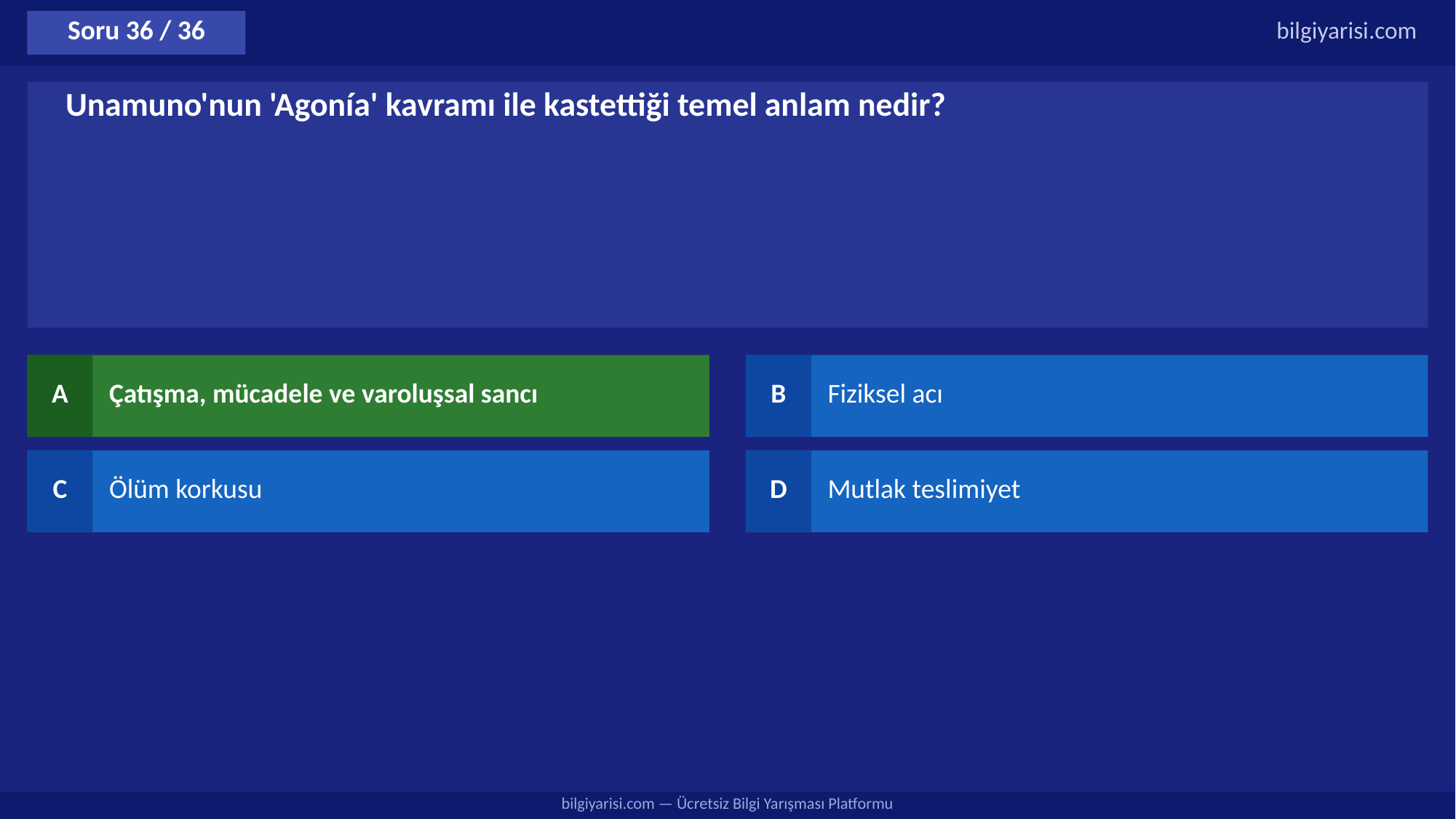

Soru 36 / 36
bilgiyarisi.com

Unamuno'nun 'Agonía' kavramı ile kastettiği temel anlam nedir?

A
Çatışma, mücadele ve varoluşsal sancı

B
Fiziksel acı

C
Ölüm korkusu

D
Mutlak teslimiyet
bilgiyarisi.com — Ücretsiz Bilgi Yarışması Platformu